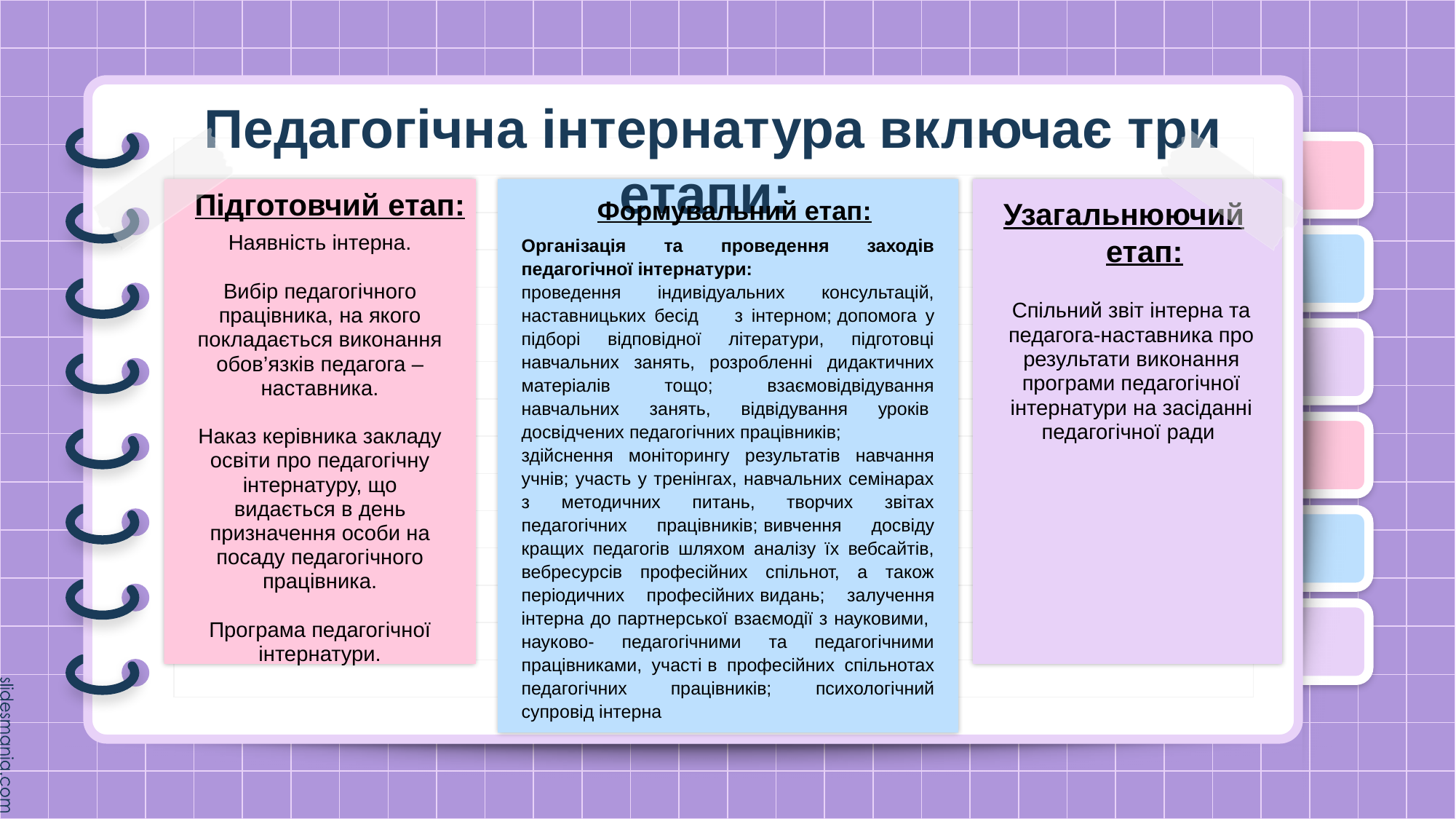

# Педагогічна інтернатура включає три етапи:

Підготовчий етап:

Формувальний етап:
Узагальнюючий етап:
Наявність інтерна.
Вибір педагогічного працівника, на якого покладається виконання обов’язків педагога – наставника.
Наказ керівника закладу освіти про педагогічну інтернатуру, що видається в день призначення особи на посаду педагогічного працівника.
Програма педагогічної інтернатури.

Організація та проведення заходів педагогічної інтернатури:
проведення індивідуальних консультацій, наставницьких бесід     з інтерном; допомога у підборі відповідної літератури, підготовці навчальних занять, розробленні дидактичних матеріалів тощо; взаємовідвідування навчальних занять, відвідування уроків  досвідчених педагогічних працівників;
здійснення моніторингу результатів навчання учнів; участь у тренінгах, навчальних семінарах з методичних питань, творчих звітах педагогічних працівників; вивчення досвіду кращих педагогів шляхом аналізу їх вебсайтів, вебресурсів професійних спільнот, а також періодичних професійних видань; залучення інтерна до партнерської взаємодії з науковими,  науково- педагогічними та педагогічними працівниками, участі в професійних спільнотах педагогічних працівників; психологічний супровід інтерна
Спільний звіт інтерна та педагога-наставника про результати виконання програми педагогічної інтернатури на засіданні педагогічної ради